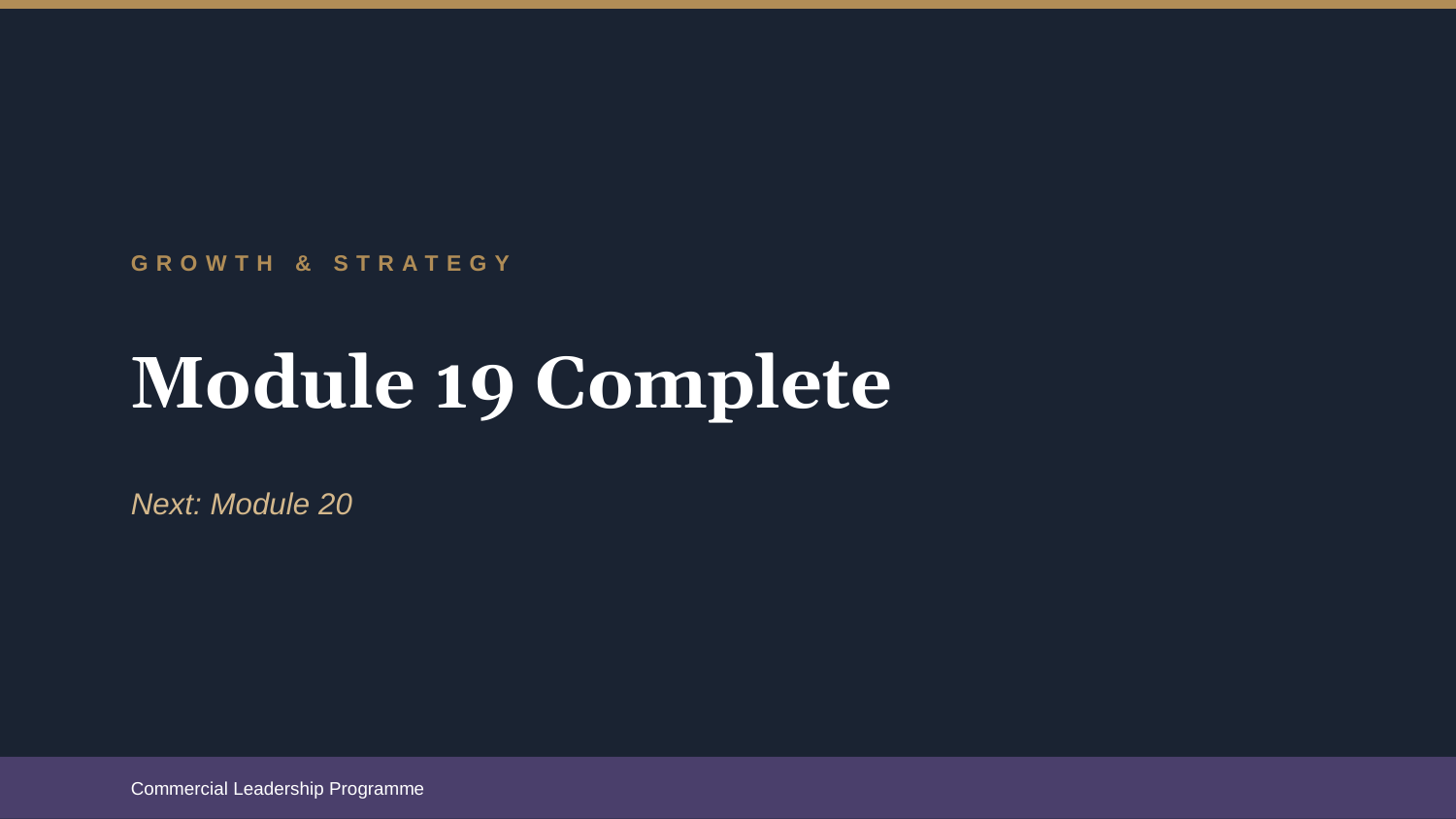

GROWTH & STRATEGY
Module 19 Complete
Next: Module 20

Commercial Leadership Programme